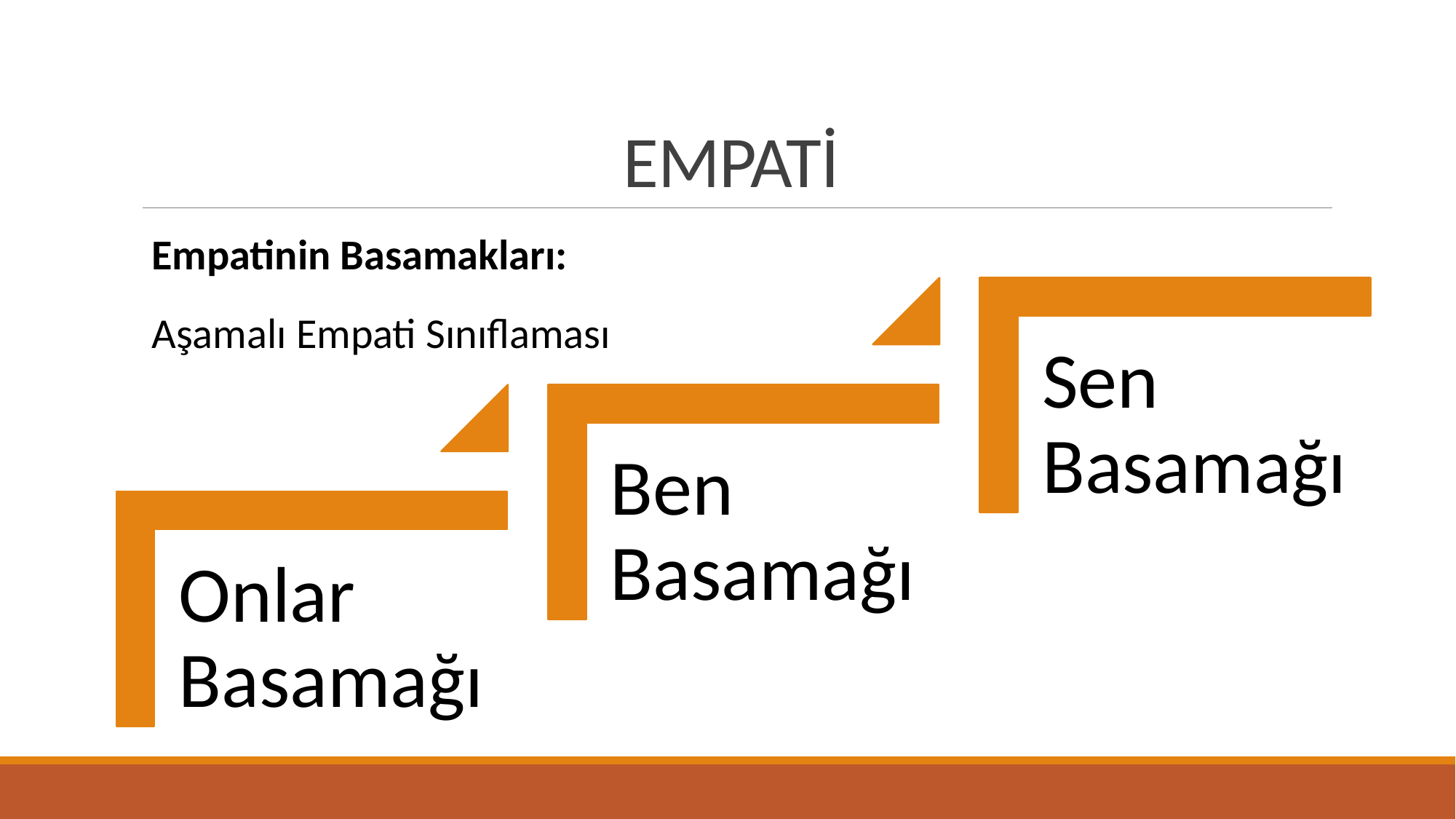

# EMPATİ
Empatinin Basamakları:
Aşamalı Empati Sınıflaması
Onlar Basamağı
Ben Basamağı
Sen Basamağı